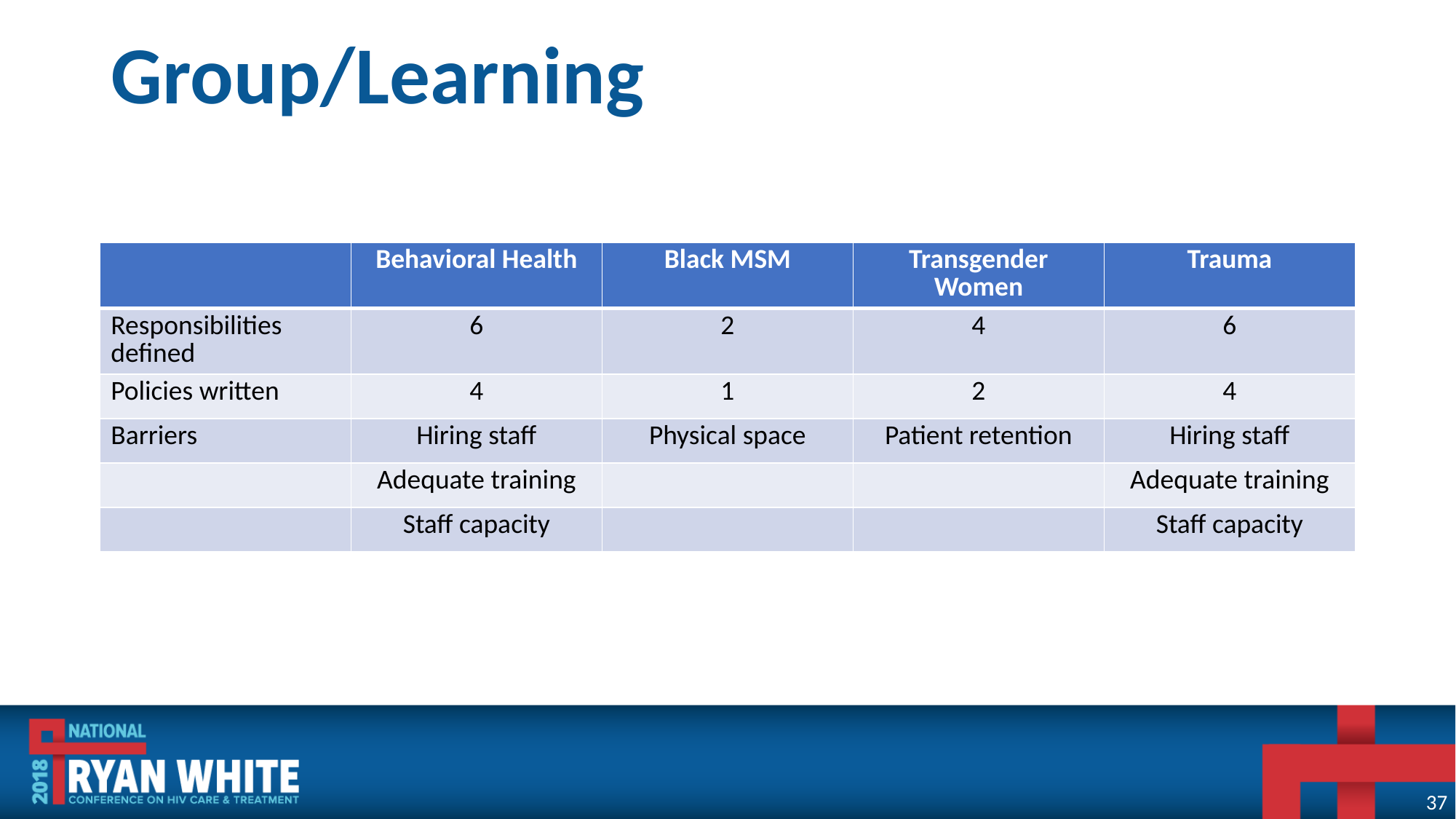

# Group/Learning
|  | Behavioral Health | Black MSM | Transgender Women | Trauma |
| --- | --- | --- | --- | --- |
| Responsibilities defined | 6 | 2 | 4 | 6 |
| Policies written | 4 | 1 | 2 | 4 |
| Barriers | Hiring staff | Physical space | Patient retention | Hiring staff |
|  | Adequate training |  |  | Adequate training |
|  | Staff capacity |  |  | Staff capacity |
37